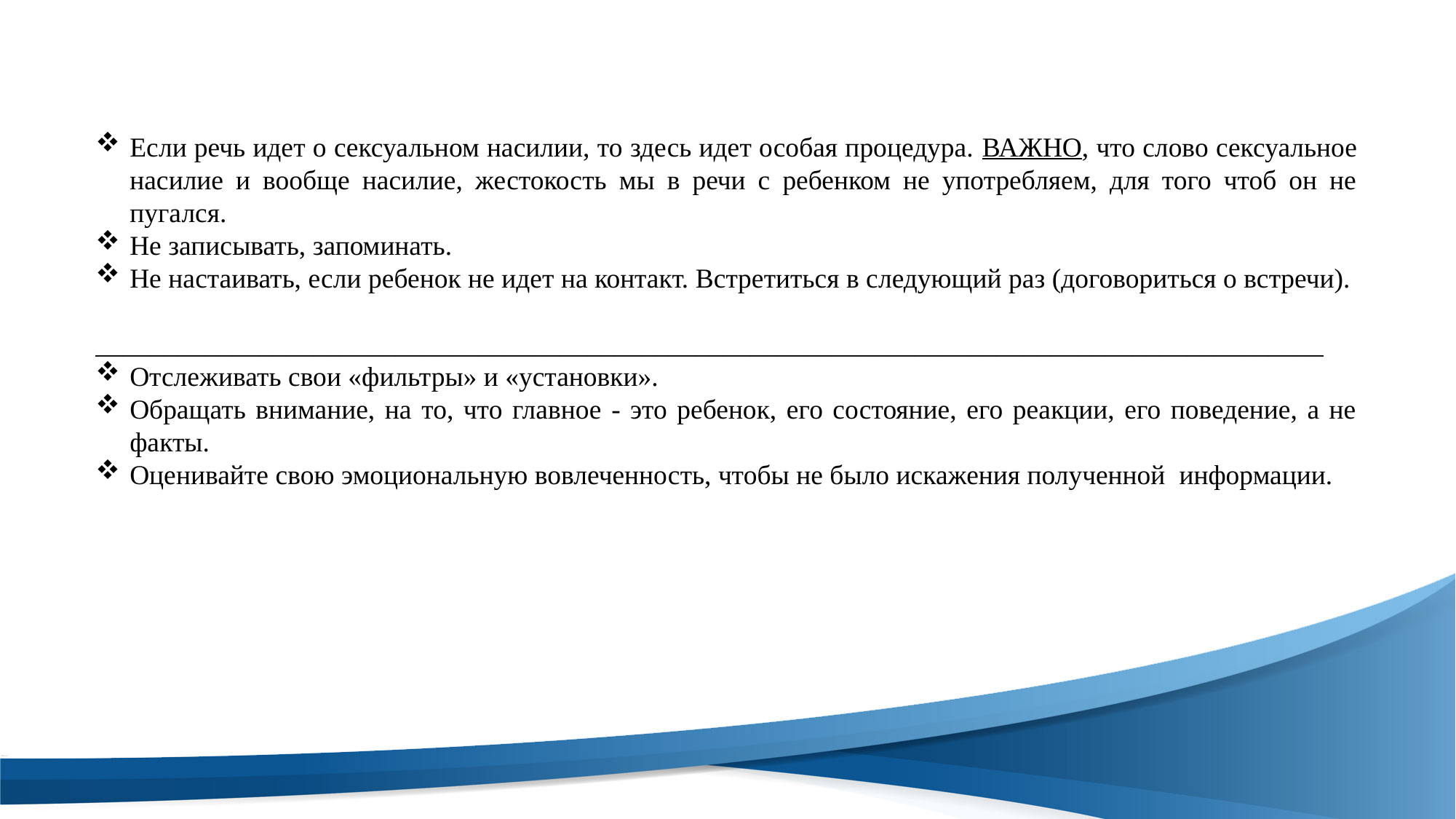

Если речь идет о сексуальном насилии, то здесь идет особая процедура. ВАЖНО, что слово сексуальное насилие и вообще насилие, жестокость мы в речи с ребенком не употребляем, для того чтоб он не пугался.
Не записывать, запоминать.
Не настаивать, если ребенок не идет на контакт. Встретиться в следующий раз (договориться о встречи).

__________________________________________________________________________________________
Отслеживать свои «фильтры» и «установки».
Обращать внимание, на то, что главное - это ребенок, его состояние, его реакции, его поведение, а не факты.
Оценивайте свою эмоциональную вовлеченность, чтобы не было искажения полученной  информации.